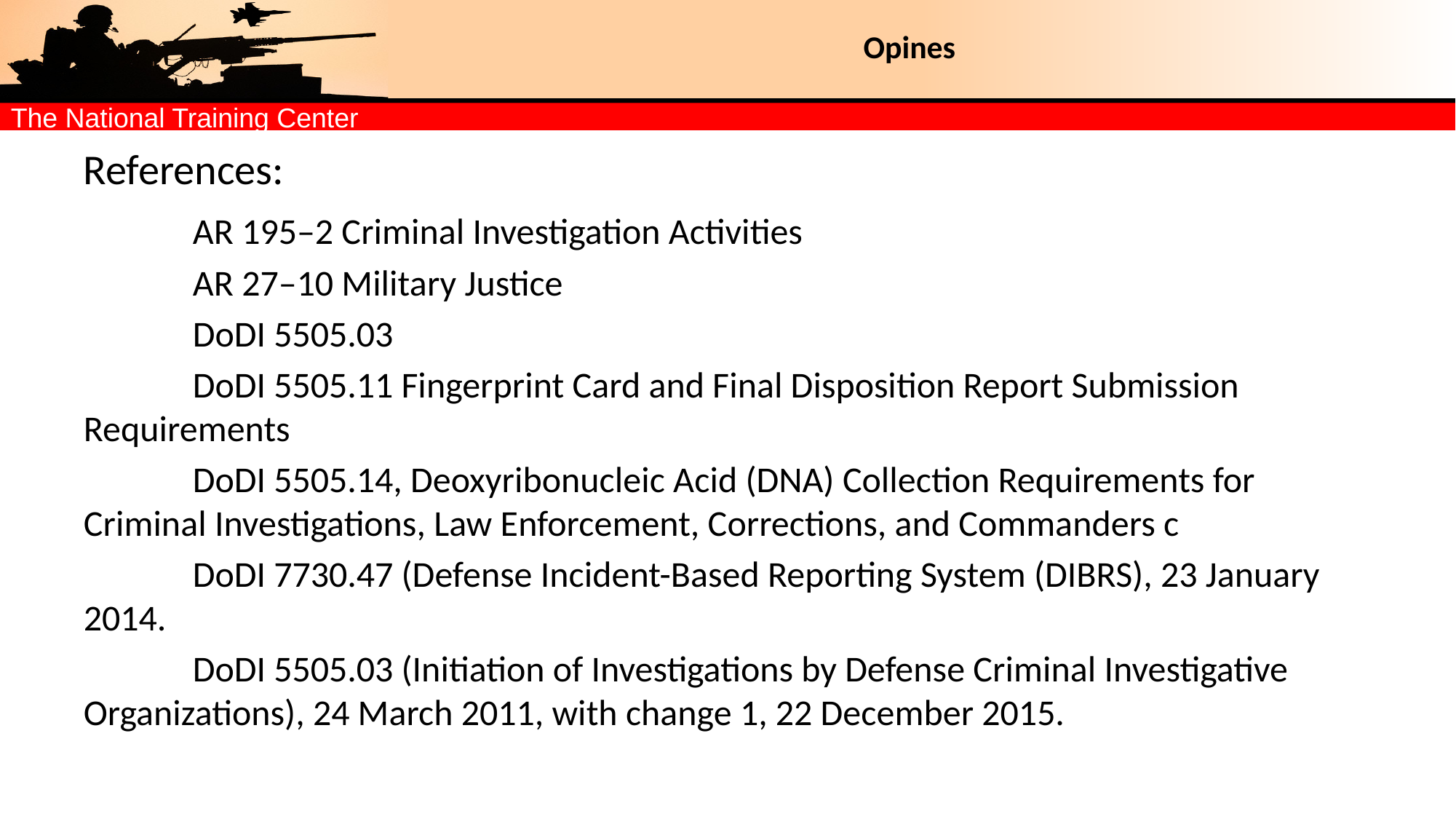

# Opines
References:
 	AR 195–2 Criminal Investigation Activities
	AR 27–10 Military Justice
	DoDI 5505.03
	DoDI 5505.11 Fingerprint Card and Final Disposition Report Submission Requirements
	DoDI 5505.14, Deoxyribonucleic Acid (DNA) Collection Requirements for Criminal Investigations, Law Enforcement, Corrections, and Commanders c
	DoDI 7730.47 (Defense Incident-Based Reporting System (DIBRS), 23 January 2014.
	DoDI 5505.03 (Initiation of Investigations by Defense Criminal Investigative Organizations), 24 March 2011, with change 1, 22 December 2015.